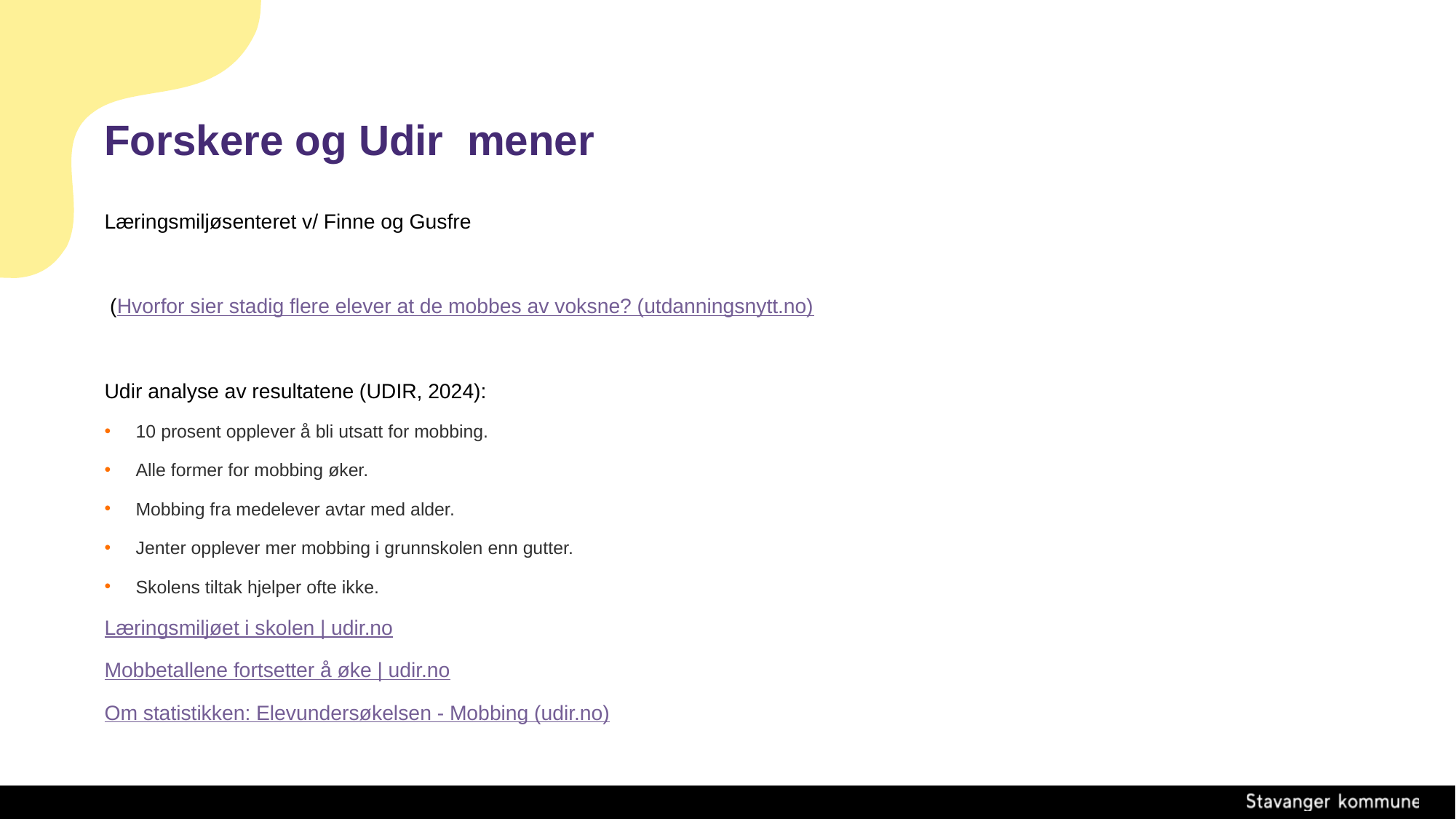

# Forskere og Udir  mener
Læringsmiljøsenteret v/ Finne og Gusfre

 (Hvorfor sier stadig flere elever at de mobbes av voksne? (utdanningsnytt.no)

Udir analyse av resultatene (UDIR, 2024):
10 prosent opplever å bli utsatt for mobbing.
Alle former for mobbing øker.
Mobbing fra medelever avtar med alder.
Jenter opplever mer mobbing i grunnskolen enn gutter.
Skolens tiltak hjelper ofte ikke.
Læringsmiljøet i skolen | udir.no
Mobbetallene fortsetter å øke | udir.no
Om statistikken: Elevundersøkelsen - Mobbing (udir.no)